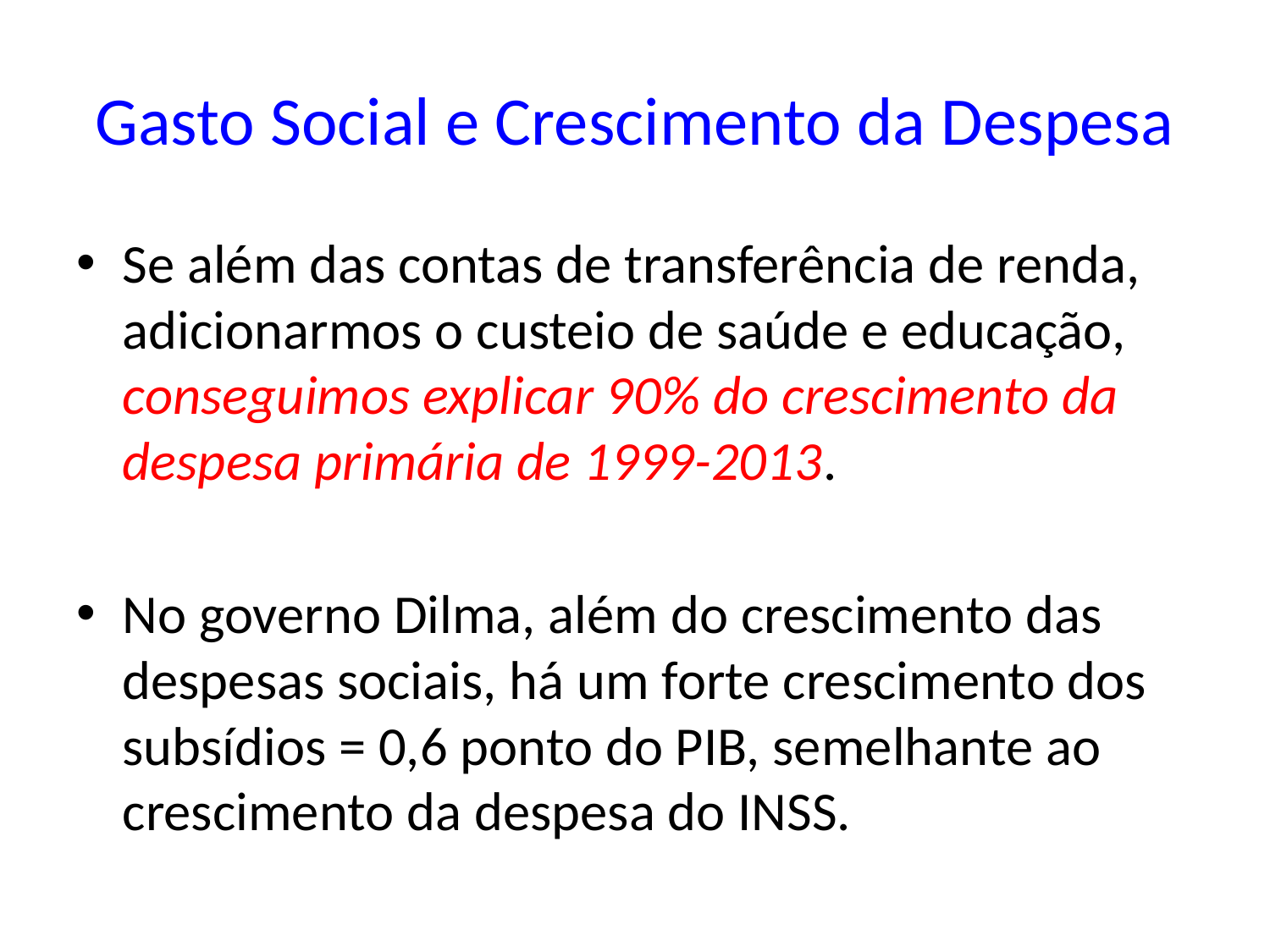

# Gasto Social e Crescimento da Despesa
Se além das contas de transferência de renda, adicionarmos o custeio de saúde e educação, conseguimos explicar 90% do crescimento da despesa primária de 1999-2013.

No governo Dilma, além do crescimento das despesas sociais, há um forte crescimento dos subsídios = 0,6 ponto do PIB, semelhante ao crescimento da despesa do INSS.